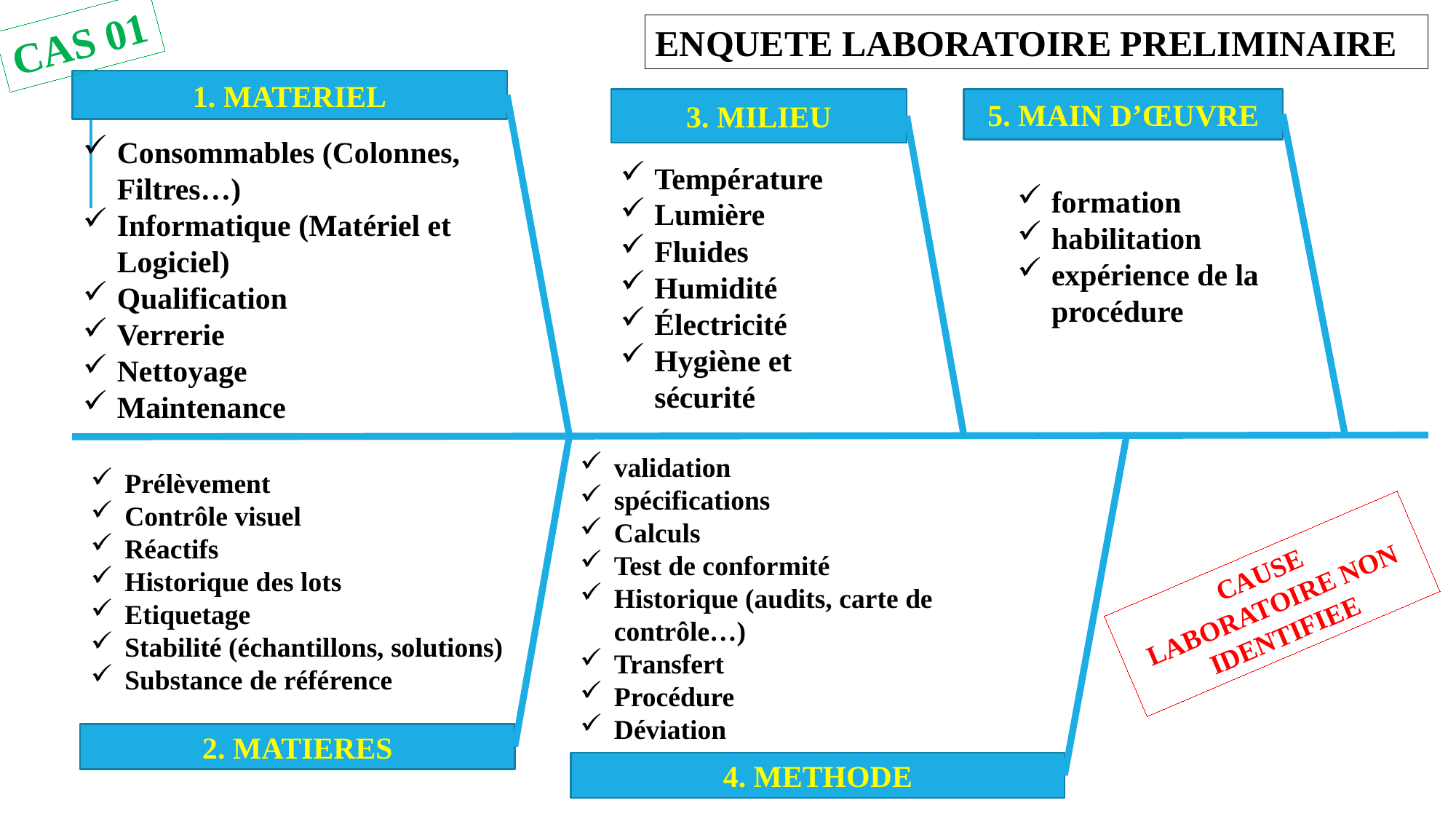

CAS 01
ENQUETE LABORATOIRE PRELIMINAIRE
1. MATERIEL
3. MILIEU
5. MAIN D’ŒUVRE
Consommables (Colonnes, Filtres…)
Informatique (Matériel et Logiciel)
Qualification
Verrerie
Nettoyage
Maintenance
Température
Lumière
Fluides
Humidité
Électricité
Hygiène et sécurité
formation
habilitation
expérience de la procédure
Prélèvement
Contrôle visuel
Réactifs
Historique des lots
Etiquetage
Stabilité (échantillons, solutions)
Substance de référence
validation
spécifications
Calculs
Test de conformité
Historique (audits, carte de contrôle…)
Transfert
Procédure
Déviation
CAUSE LABORATOIRE NON IDENTIFIEE
2. MATIERES
4. METHODE